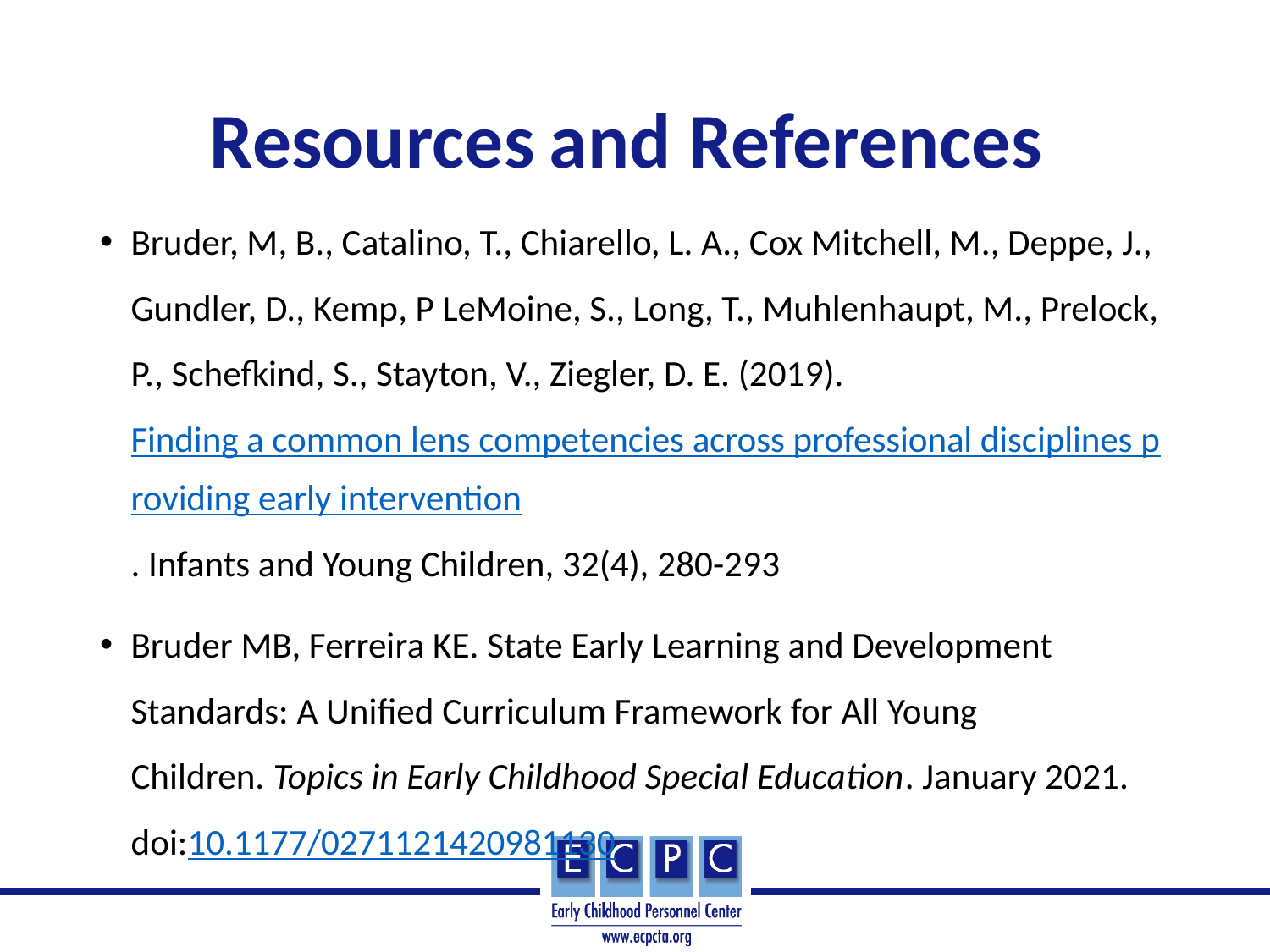

# Resources and References
Bruder, M, B., Catalino, T., Chiarello, L. A., Cox Mitchell, M., Deppe, J., Gundler, D., Kemp, P LeMoine, S., Long, T., Muhlenhaupt, M., Prelock, P., Schefkind, S., Stayton, V., Ziegler, D. E. (2019). Finding a common lens competencies across professional disciplines providing early intervention. Infants and Young Children, 32(4), 280-293
Bruder MB, Ferreira KE. State Early Learning and Development Standards: A Unified Curriculum Framework for All Young Children. Topics in Early Childhood Special Education. January 2021. doi:10.1177/0271121420981130